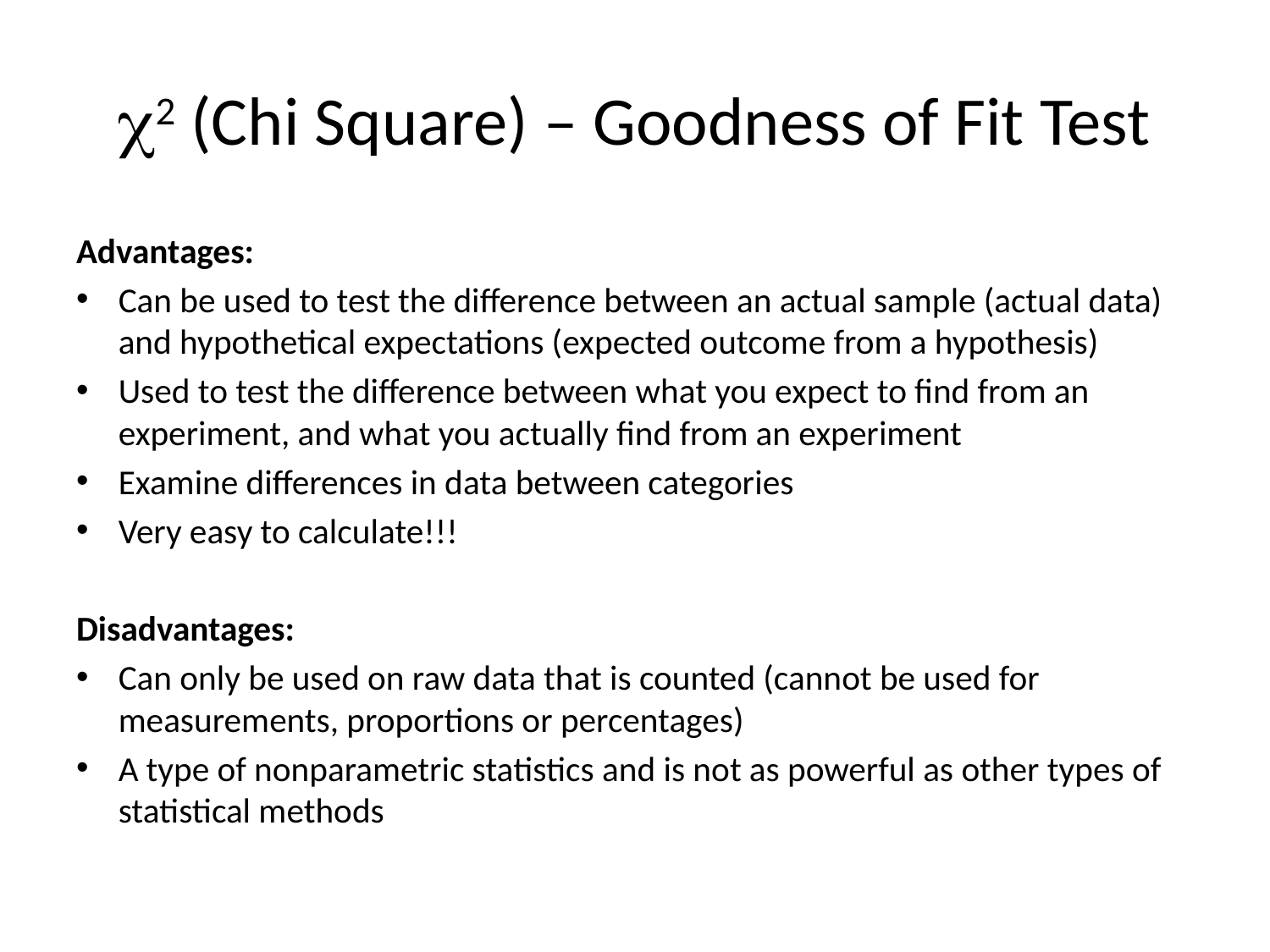

# χ2 (Chi Square) – Goodness of Fit Test
Advantages:
Can be used to test the difference between an actual sample (actual data) and hypothetical expectations (expected outcome from a hypothesis)
Used to test the difference between what you expect to find from an experiment, and what you actually find from an experiment
Examine differences in data between categories
Very easy to calculate!!!

Disadvantages:
Can only be used on raw data that is counted (cannot be used for measurements, proportions or percentages)
A type of nonparametric statistics and is not as powerful as other types of statistical methods